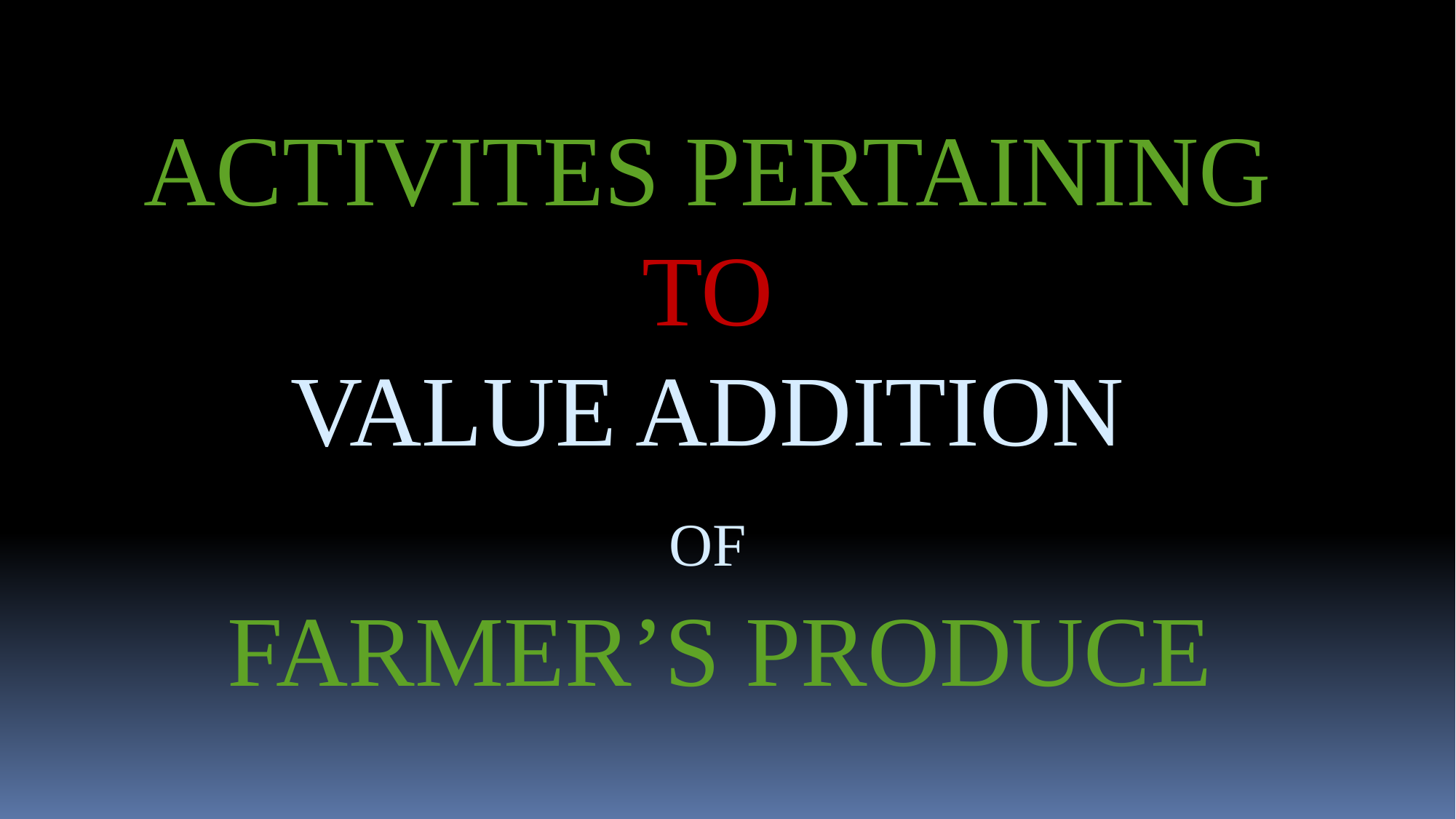

ACTIVITES PERTAINING
TO
VALUE ADDITION
OF
FARMER’S PRODUCE